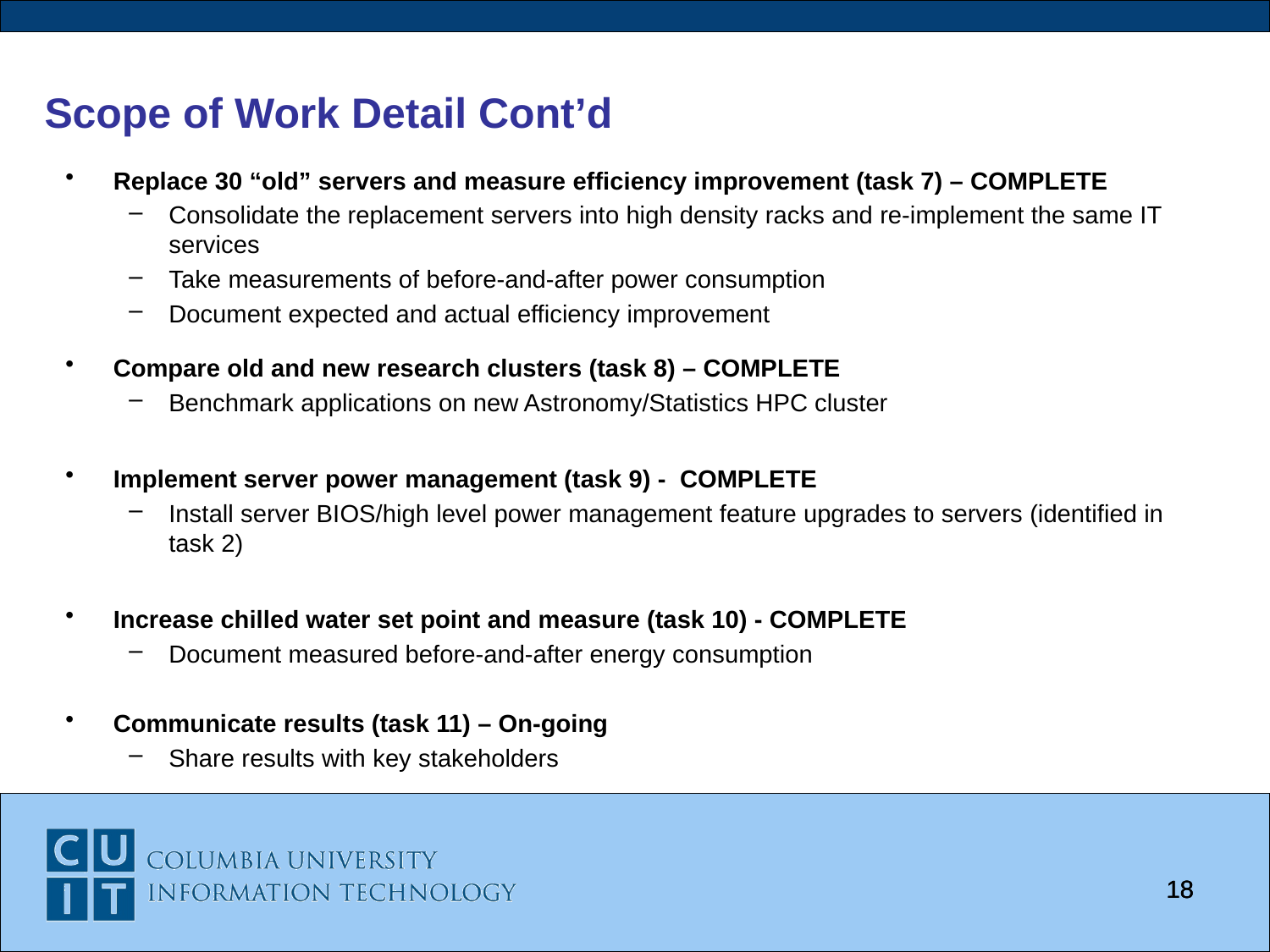

Scope of Work Detail Cont’d
Replace 30 “old” servers and measure efficiency improvement (task 7) – COMPLETE
Consolidate the replacement servers into high density racks and re-implement the same IT services
Take measurements of before-and-after power consumption
Document expected and actual efficiency improvement

Compare old and new research clusters (task 8) – COMPLETE
Benchmark applications on new Astronomy/Statistics HPC cluster

Implement server power management (task 9) -  COMPLETE
Install server BIOS/high level power management feature upgrades to servers (identified in task 2)

Increase chilled water set point and measure (task 10) - COMPLETE
Document measured before-and-after energy consumption

Communicate results (task 11) – On-going
Share results with key stakeholders

18
18
18